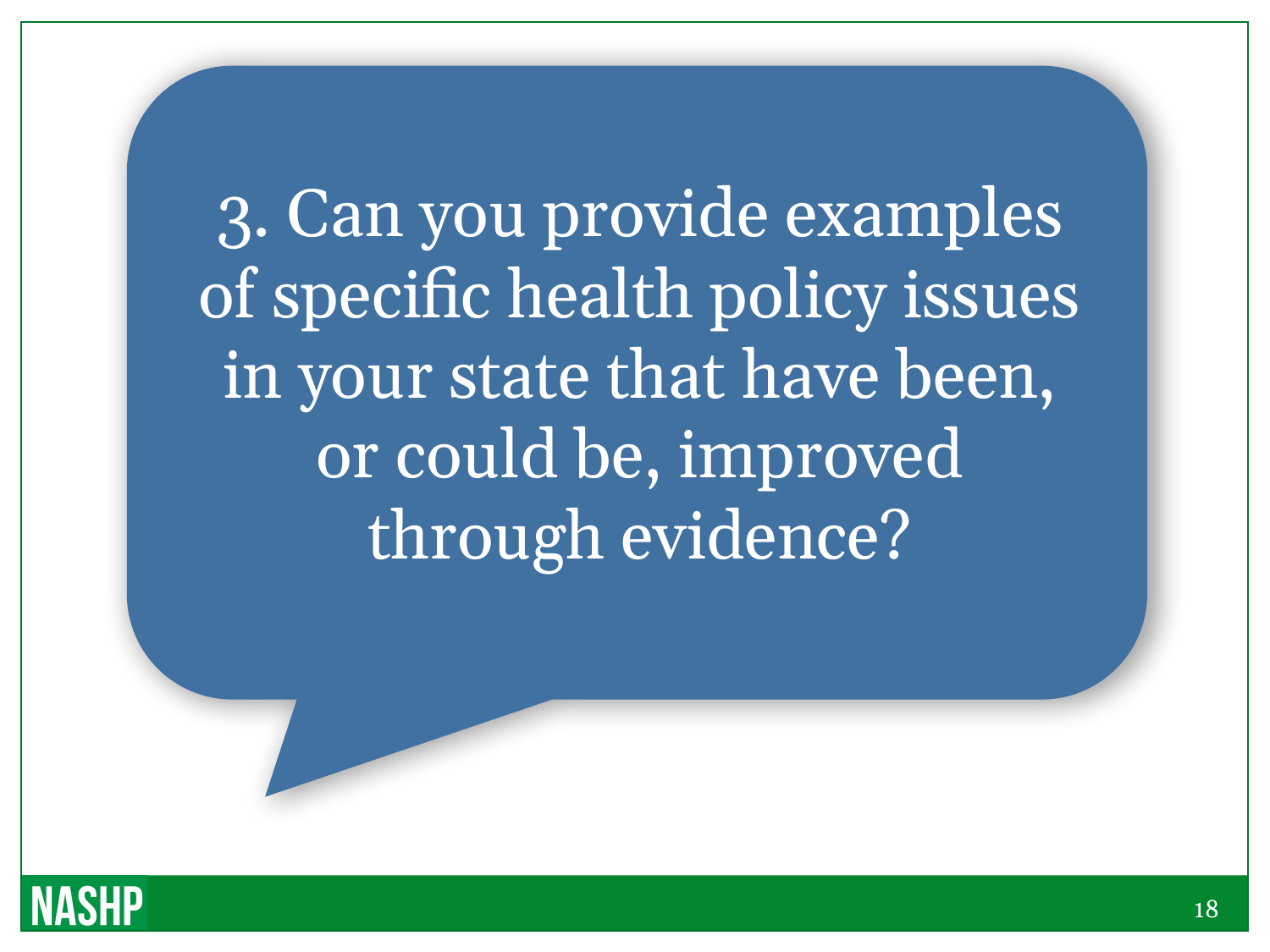

3. Can you provide examples of specific health policy issues in your state that have been, or could be, improved through evidence?

18